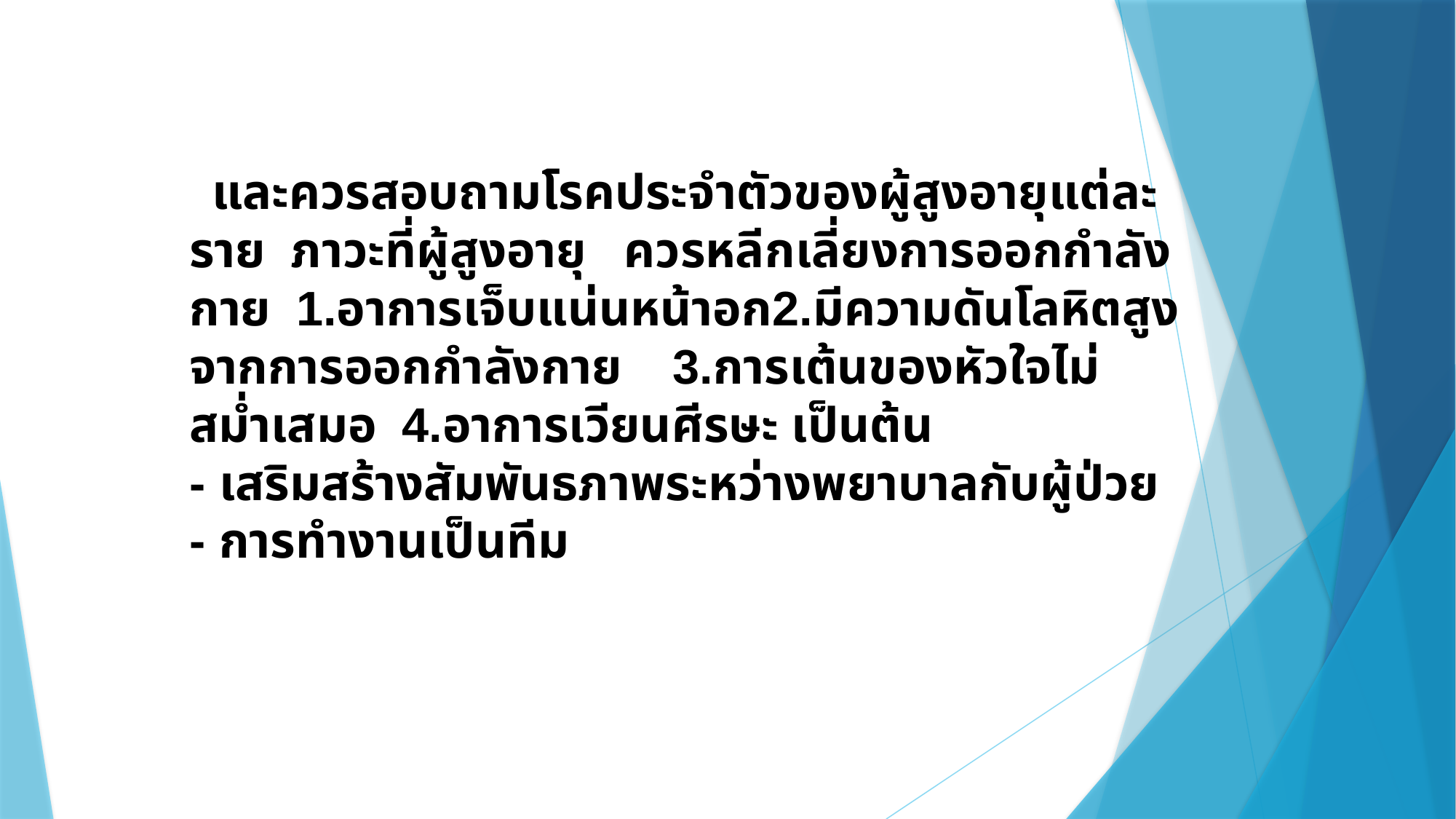

และควรสอบถามโรคประจำตัวของผู้สูงอายุแต่ละราย  ภาวะที่ผู้สูงอายุ   ควรหลีกเลี่ยงการออกกำลังกาย  1.อาการเจ็บแน่นหน้าอก2.มีความดันโลหิตสูงจากการออกกำลังกาย    3.การเต้นของหัวใจไม่สม่ำเสมอ  4.อาการเวียนศีรษะ เป็นต้น
- เสริมสร้างสัมพันธภาพระหว่างพยาบาลกับผู้ป่วย
- การทำงานเป็นทีม